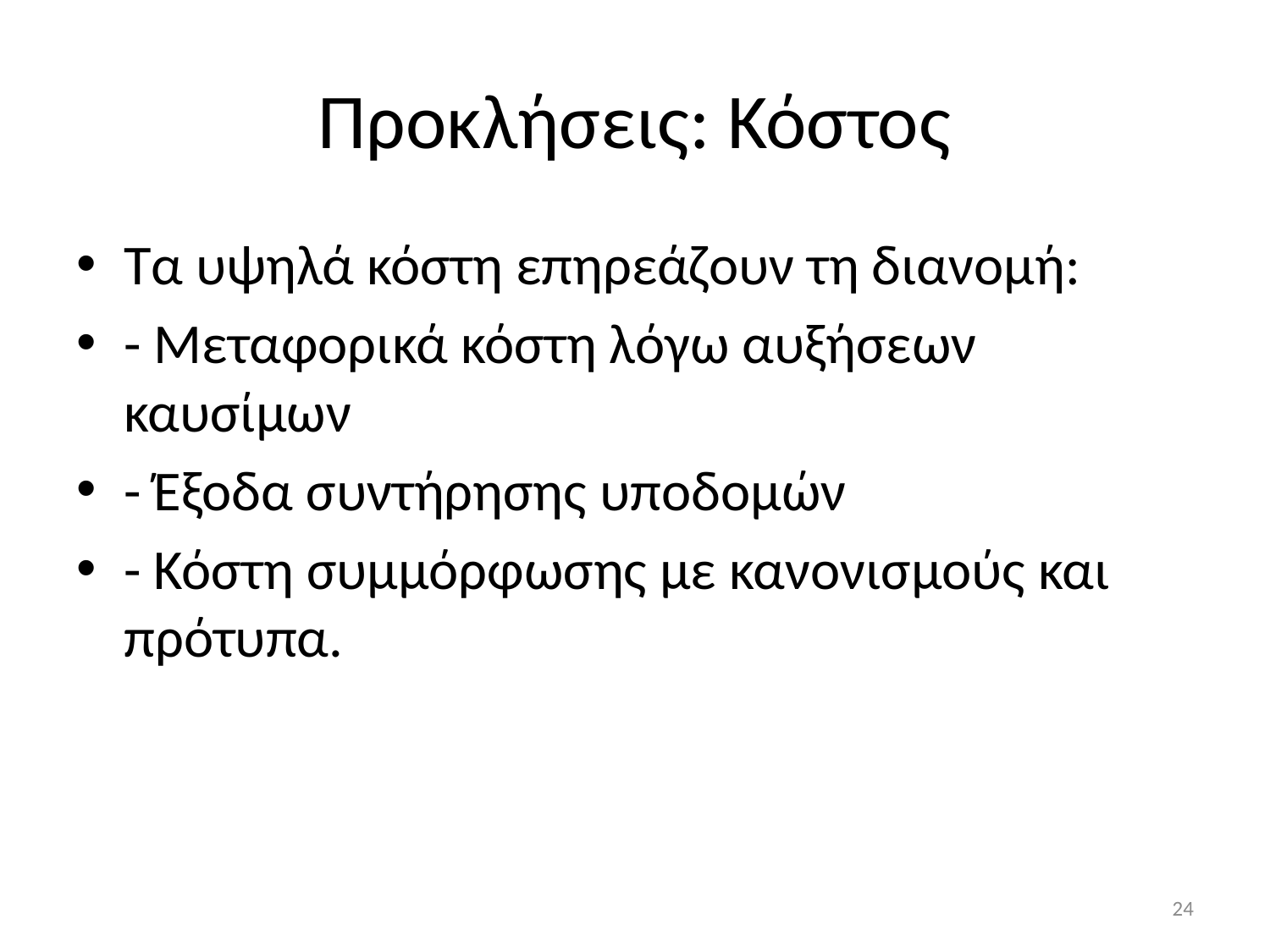

# Προκλήσεις: Κόστος
Τα υψηλά κόστη επηρεάζουν τη διανομή:
- Μεταφορικά κόστη λόγω αυξήσεων καυσίμων
- Έξοδα συντήρησης υποδομών
- Κόστη συμμόρφωσης με κανονισμούς και πρότυπα.
24